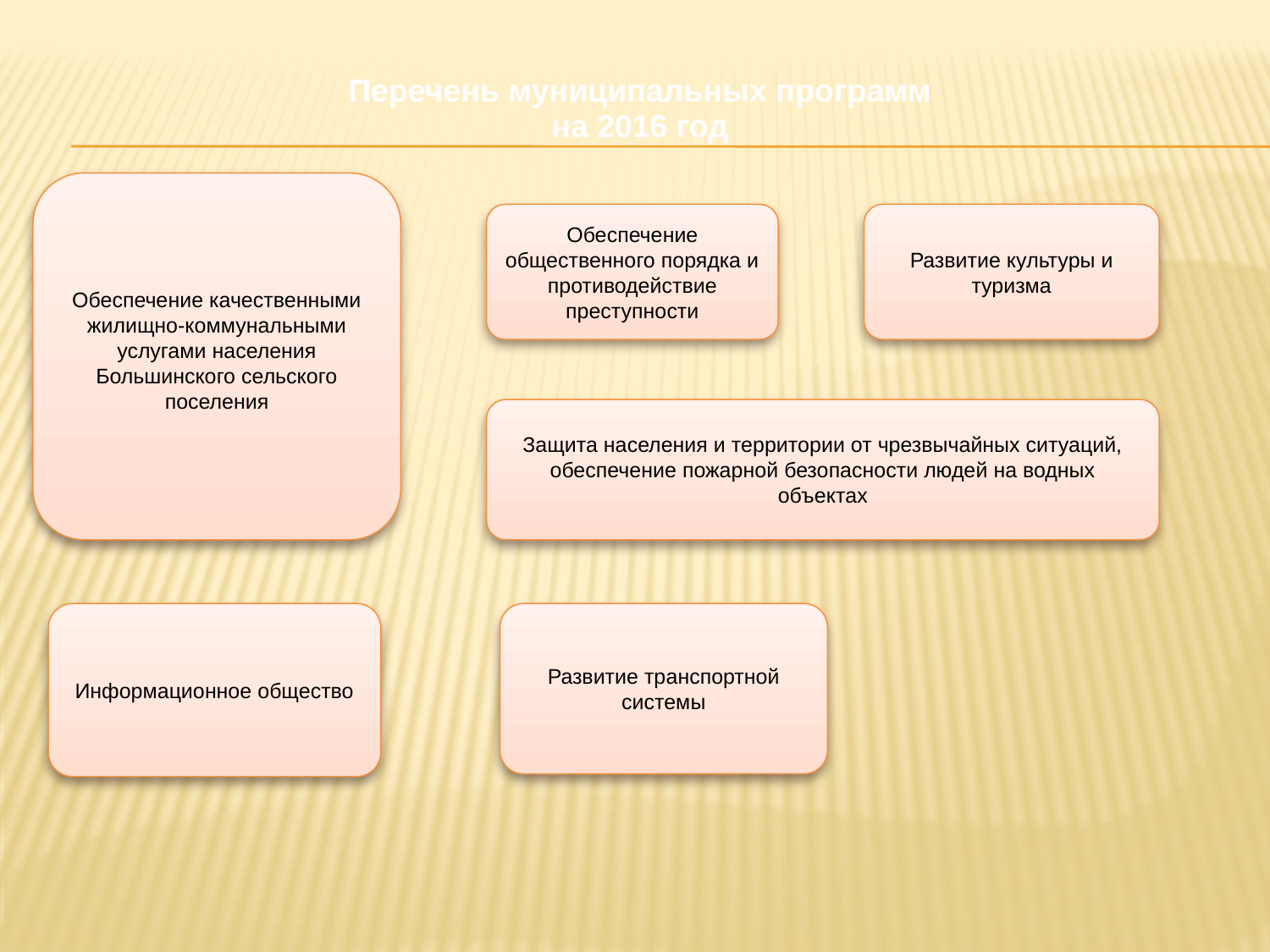

| Перечень муниципальных программ на 2016 год |
| --- |

Обеспечение качественными жилищно-коммунальными услугами населения Большинского сельского поселения

Обеспечение общественного порядка и противодействие преступности
Развитие культуры и туризма
Защита населения и территории от чрезвычайных ситуаций, обеспечение пожарной безопасности людей на водных объектах
Информационное общество
Развитие транспортной системы